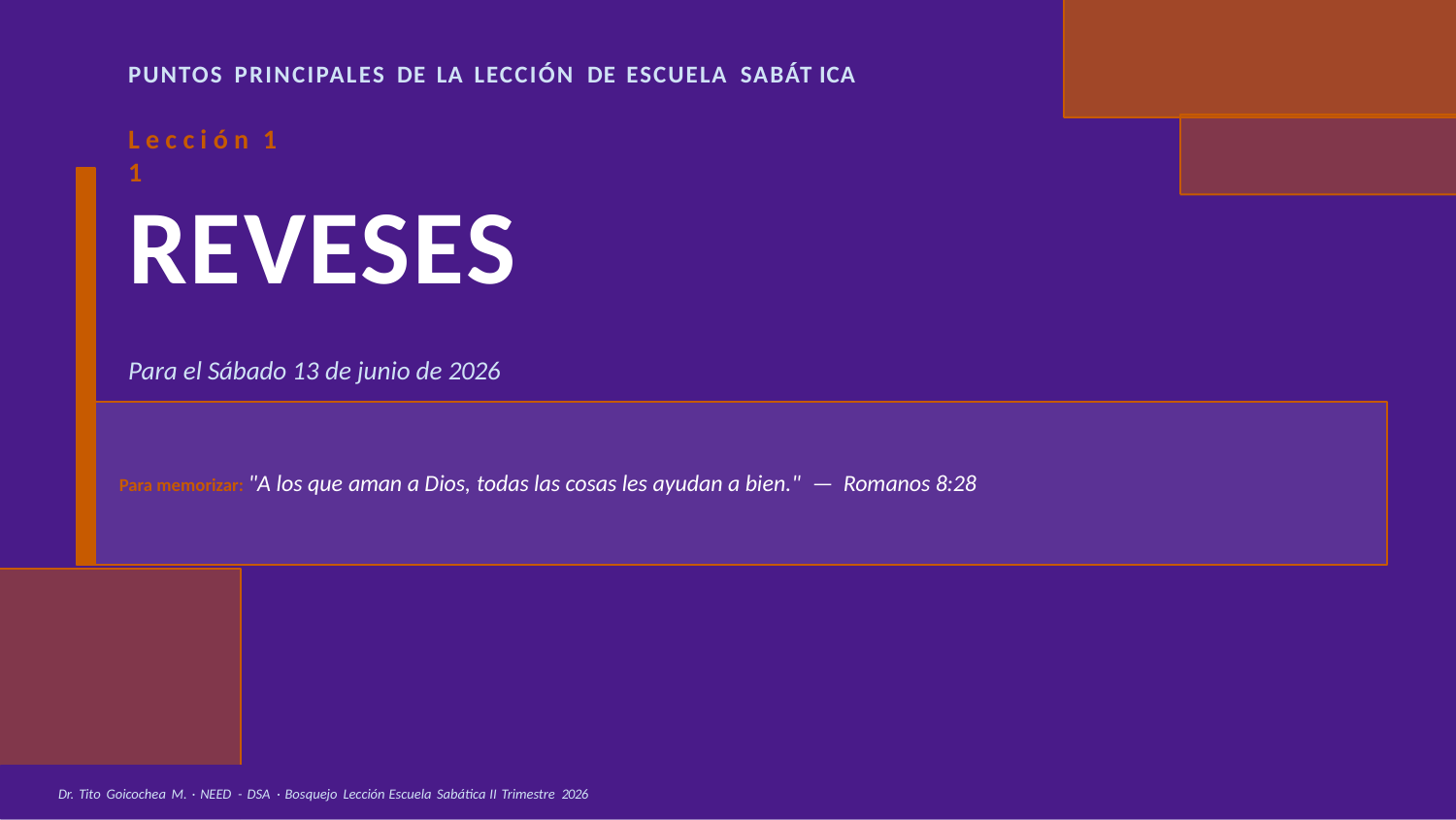

PUNTOS PRINCIPALES DE LA LECCIÓN DE ESCUELA SABÁT ICA
# L e c c i ó n 1 1

REVESES
Para el Sábado 13 de junio de 2026
Para memorizar: "A los que aman a Dios, todas las cosas les ayudan a bien." — Romanos 8:28

Dr. Tito Goicochea M. · NEED - DSA · Bosquejo Lección Escuela Sabática II Trimestre 2026